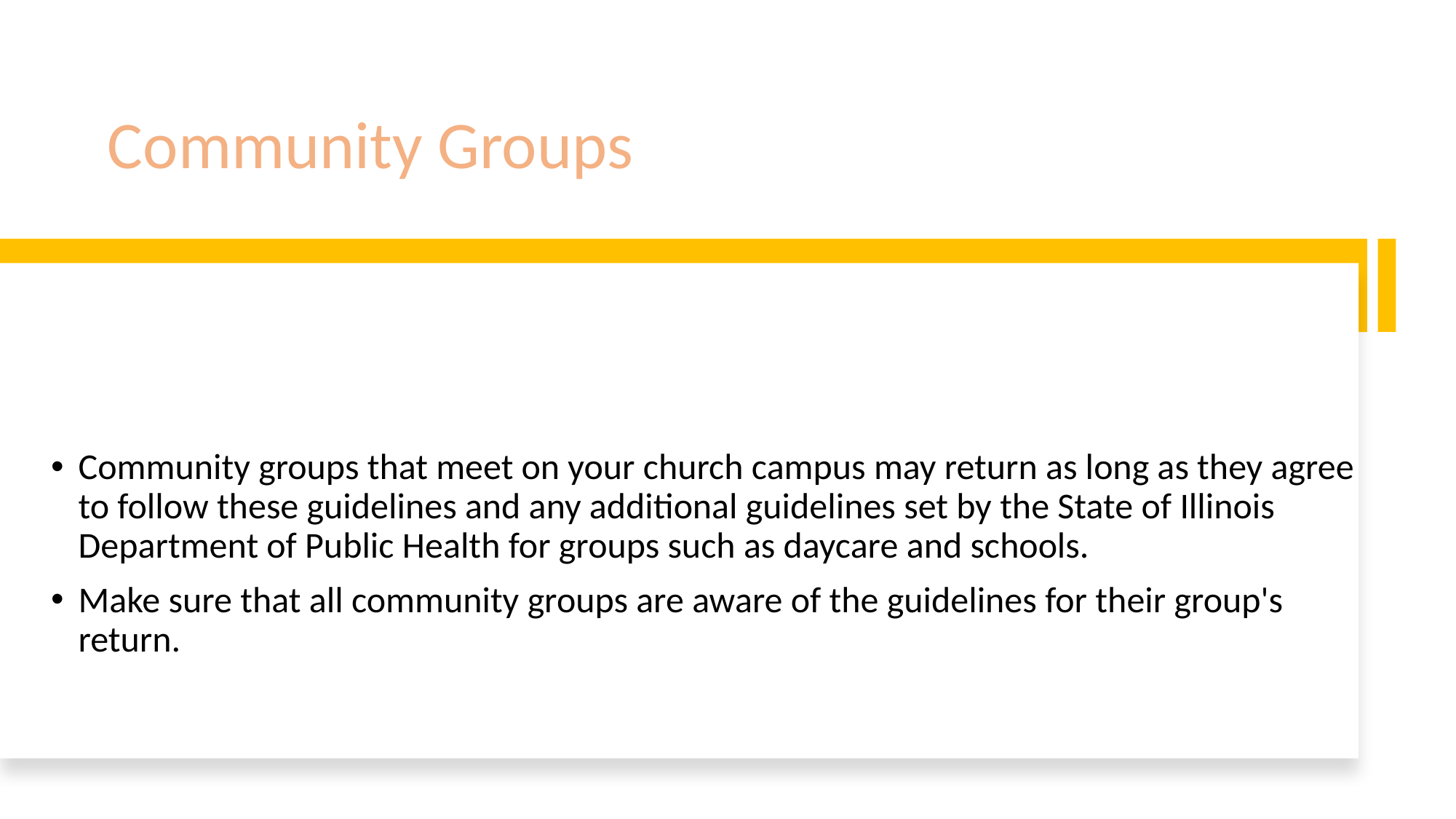

# Community Groups

Community groups that meet on your church campus may return as long as they agree to follow these guidelines and any additional guidelines set by the State of Illinois Department of Public Health for groups such as daycare and schools.
Make sure that all community groups are aware of the guidelines for their group's return.